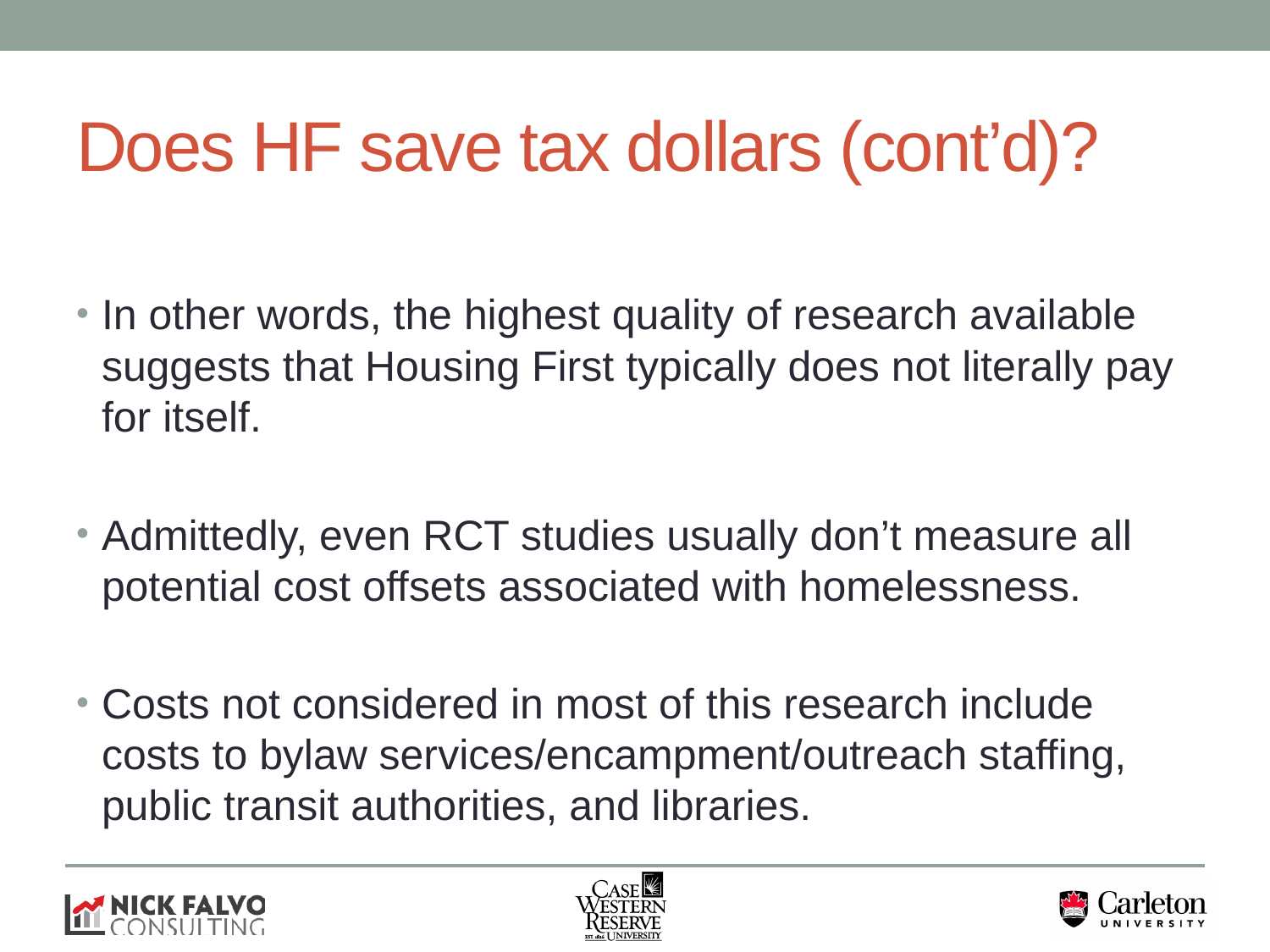

# Does HF save tax dollars (cont’d)?

In other words, the highest quality of research available suggests that Housing First typically does not literally pay for itself.

Admittedly, even RCT studies usually don’t measure all potential cost offsets associated with homelessness.

Costs not considered in most of this research include costs to bylaw services/encampment/outreach staffing, public transit authorities, and libraries.